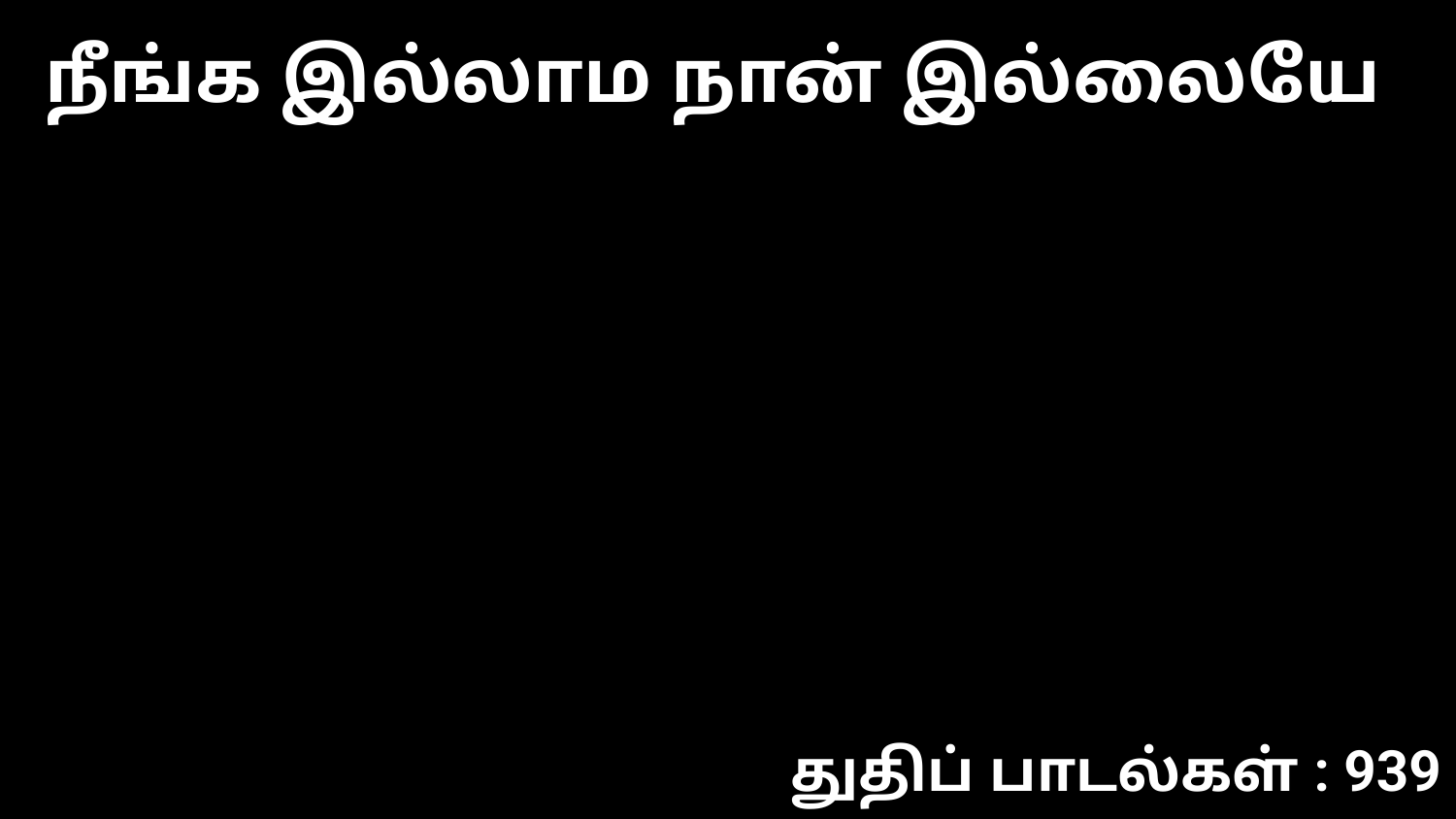

நீங்க இல்லாம நான் இல்லையே
துதிப் பாடல்கள் : 939